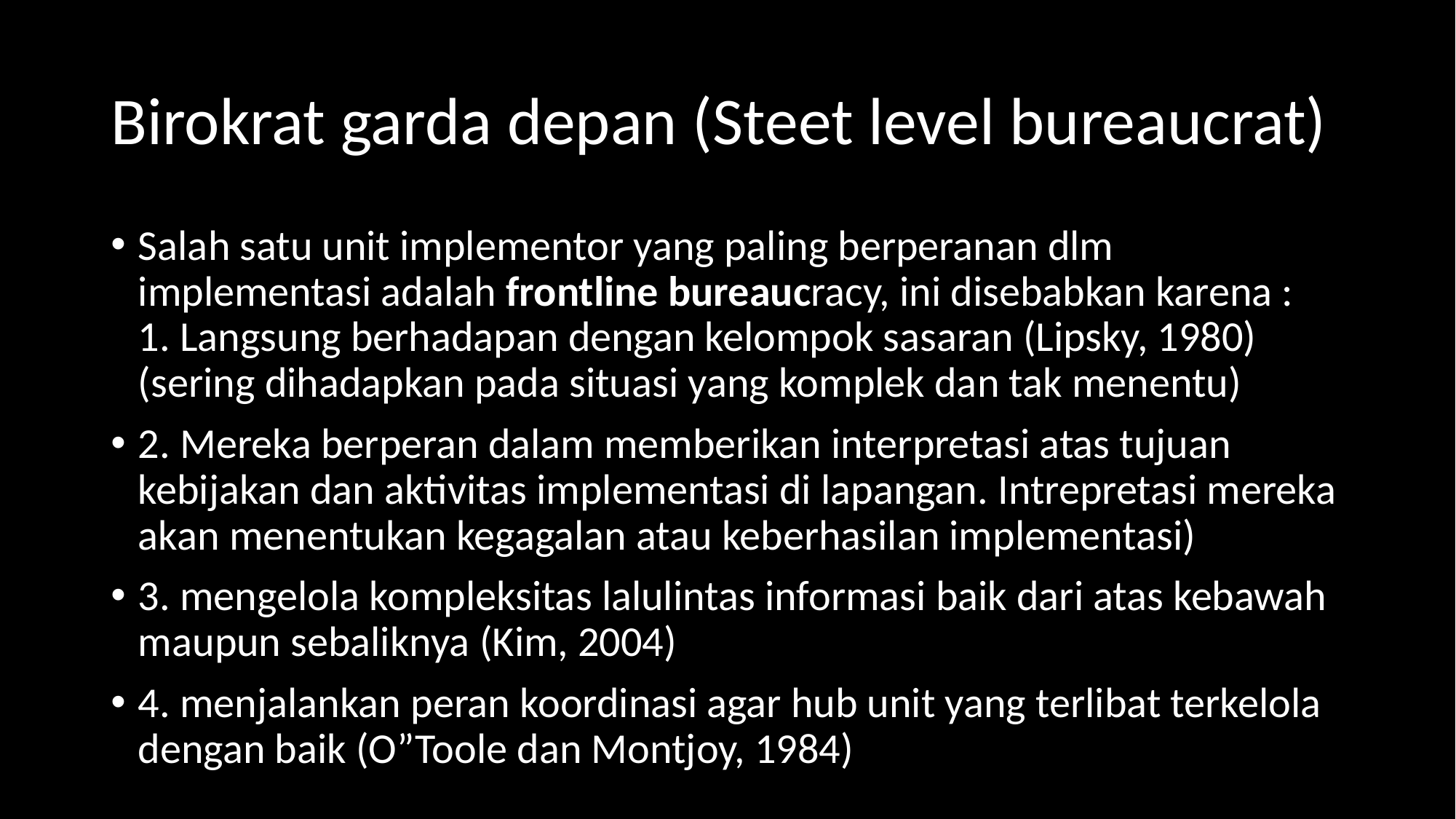

# Birokrat garda depan (Steet level bureaucrat)
Salah satu unit implementor yang paling berperanan dlm implementasi adalah frontline bureaucracy, ini disebabkan karena :
1. Langsung berhadapan dengan kelompok sasaran (Lipsky, 1980) (sering dihadapkan pada situasi yang komplek dan tak menentu)
2. Mereka berperan dalam memberikan interpretasi atas tujuan kebijakan dan aktivitas implementasi di lapangan. Intrepretasi mereka akan menentukan kegagalan atau keberhasilan implementasi)
3. mengelola kompleksitas lalulintas informasi baik dari atas kebawah maupun sebaliknya (Kim, 2004)
4. menjalankan peran koordinasi agar hub unit yang terlibat terkelola dengan baik (O”Toole dan Montjoy, 1984)